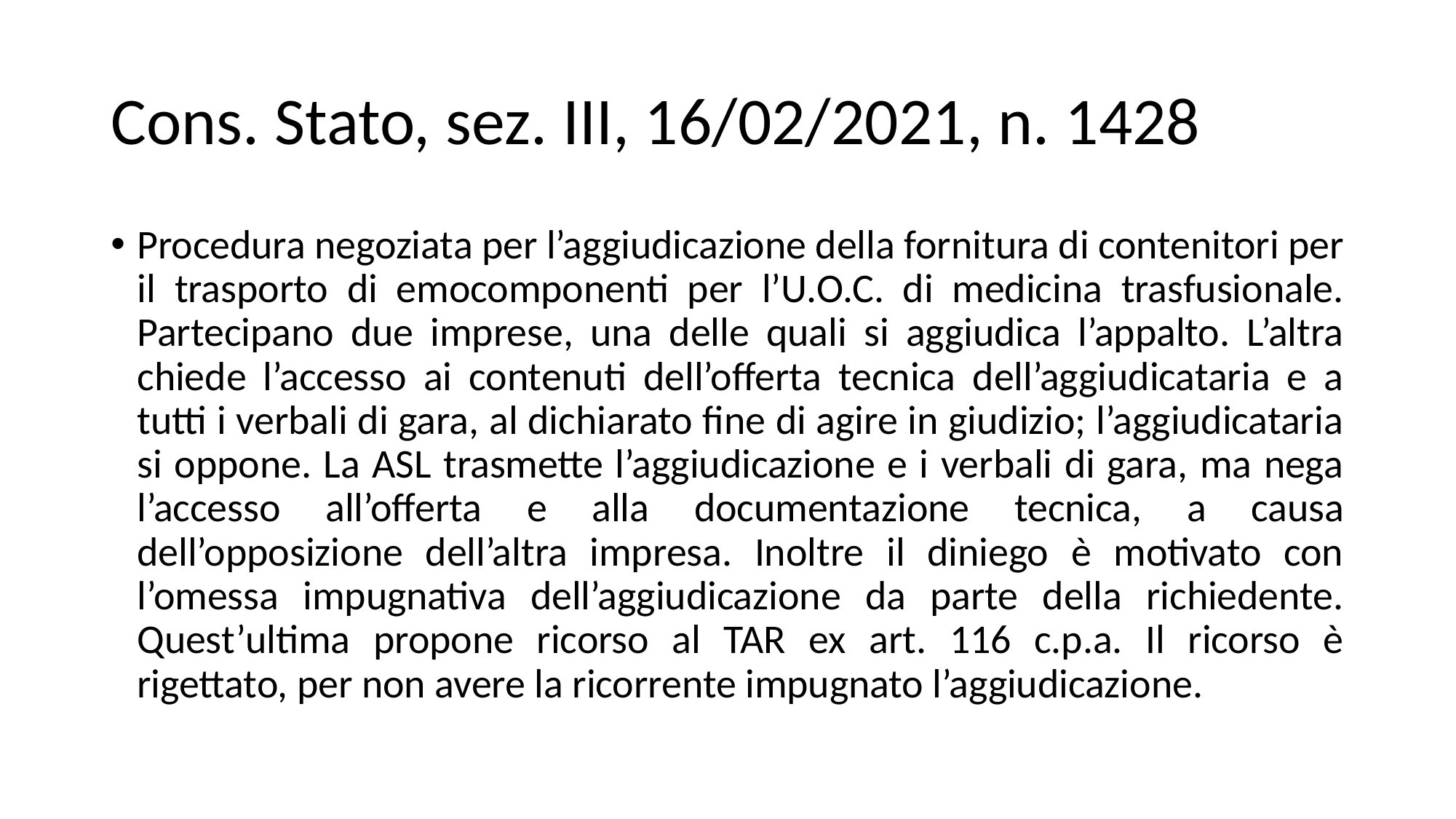

# Cons. Stato, sez. III, 16/02/2021, n. 1428
Procedura negoziata per l’aggiudicazione della fornitura di contenitori per il trasporto di emocomponenti per l’U.O.C. di medicina trasfusionale. Partecipano due imprese, una delle quali si aggiudica l’appalto. L’altra chiede l’accesso ai contenuti dell’offerta tecnica dell’aggiudicataria e a tutti i verbali di gara, al dichiarato fine di agire in giudizio; l’aggiudicataria si oppone. La ASL trasmette l’aggiudicazione e i verbali di gara, ma nega l’accesso all’offerta e alla documentazione tecnica, a causa dell’opposizione dell’altra impresa. Inoltre il diniego è motivato con l’omessa impugnativa dell’aggiudicazione da parte della richiedente. Quest’ultima propone ricorso al TAR ex art. 116 c.p.a. Il ricorso è rigettato, per non avere la ricorrente impugnato l’aggiudicazione.